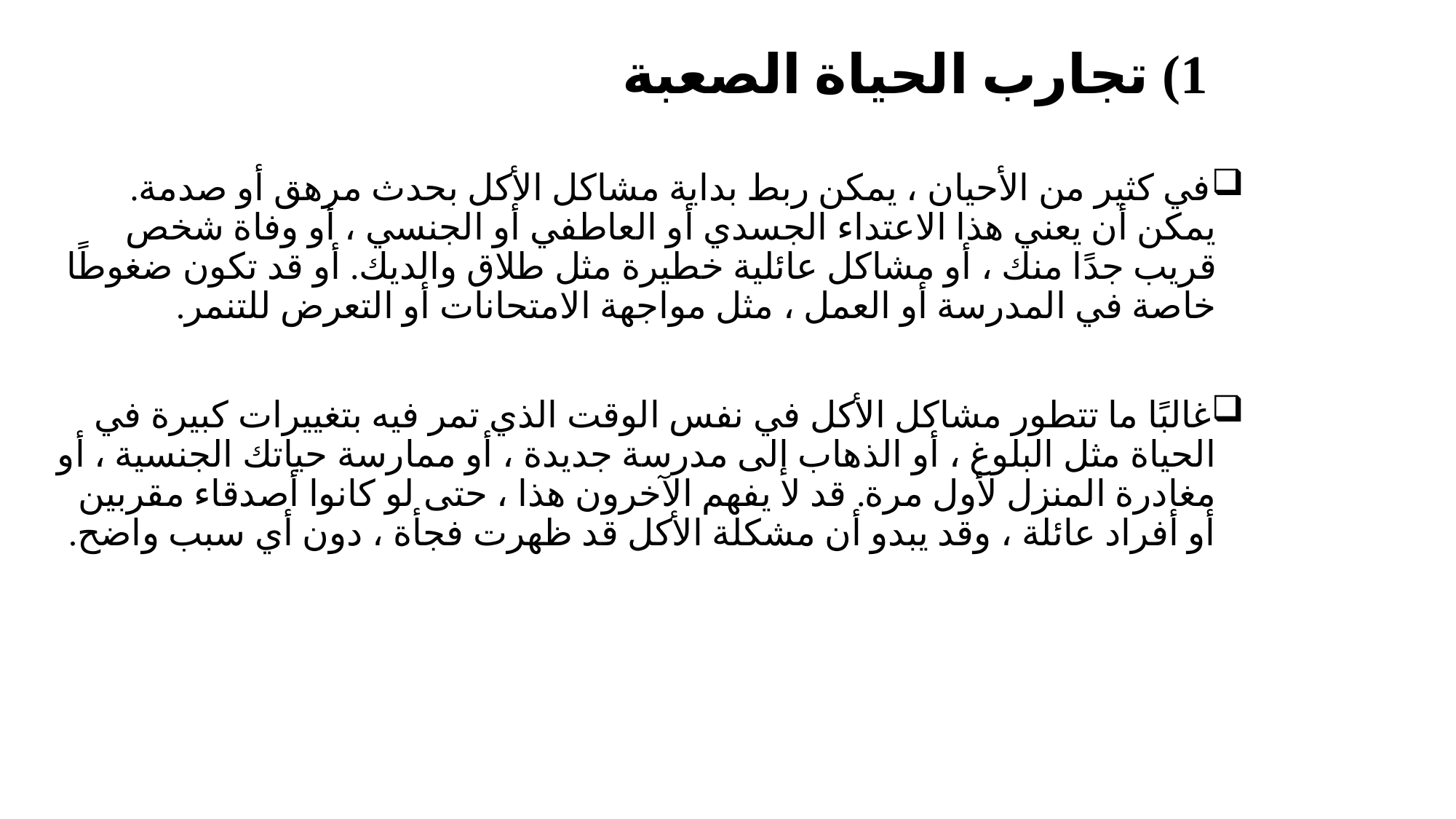

# 1) تجارب الحياة الصعبة
في كثير من الأحيان ، يمكن ربط بداية مشاكل الأكل بحدث مرهق أو صدمة. يمكن أن يعني هذا الاعتداء الجسدي أو العاطفي أو الجنسي ، أو وفاة شخص قريب جدًا منك ، أو مشاكل عائلية خطيرة مثل طلاق والديك. أو قد تكون ضغوطًا خاصة في المدرسة أو العمل ، مثل مواجهة الامتحانات أو التعرض للتنمر.

غالبًا ما تتطور مشاكل الأكل في نفس الوقت الذي تمر فيه بتغييرات كبيرة في الحياة مثل البلوغ ، أو الذهاب إلى مدرسة جديدة ، أو ممارسة حياتك الجنسية ، أو مغادرة المنزل لأول مرة. قد لا يفهم الآخرون هذا ، حتى لو كانوا أصدقاء مقربين أو أفراد عائلة ، وقد يبدو أن مشكلة الأكل قد ظهرت فجأة ، دون أي سبب واضح.